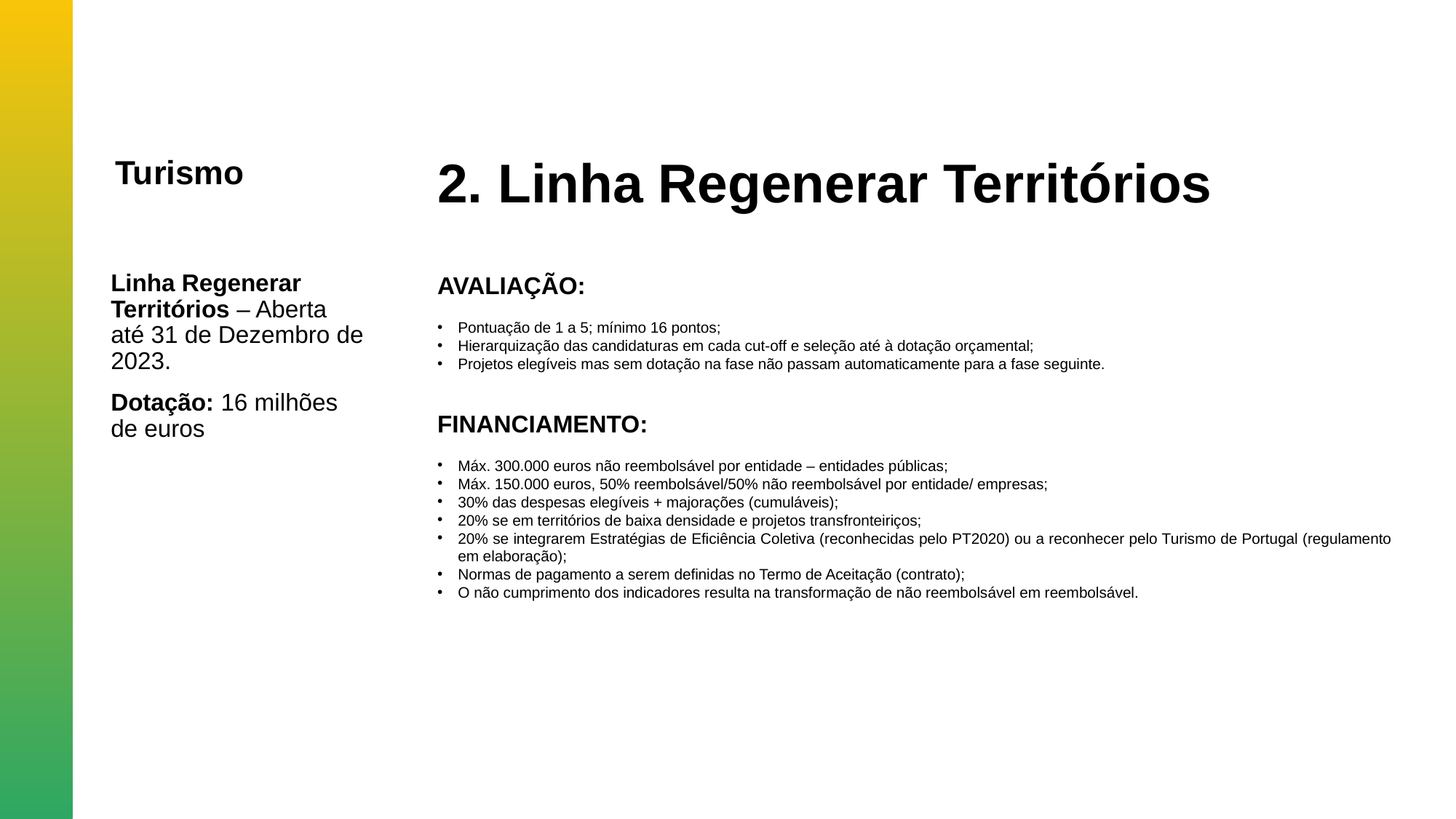

Turismo
2. Linha Regenerar Territórios
Linha Regenerar Territórios – Aberta até 31 de Dezembro de 2023.
Dotação: 16 milhões de euros

AVALIAÇÃO:

Pontuação de 1 a 5; mínimo 16 pontos;
Hierarquização das candidaturas em cada cut-off e seleção até à dotação orçamental;
Projetos elegíveis mas sem dotação na fase não passam automaticamente para a fase seguinte.

FINANCIAMENTO:

Máx. 300.000 euros não reembolsável por entidade – entidades públicas;
Máx. 150.000 euros, 50% reembolsável/50% não reembolsável por entidade/ empresas;
30% das despesas elegíveis + majorações (cumuláveis);
20% se em territórios de baixa densidade e projetos transfronteiriços;
20% se integrarem Estratégias de Eficiência Coletiva (reconhecidas pelo PT2020) ou a reconhecer pelo Turismo de Portugal (regulamento em elaboração);
Normas de pagamento a serem definidas no Termo de Aceitação (contrato);
O não cumprimento dos indicadores resulta na transformação de não reembolsável em reembolsável.